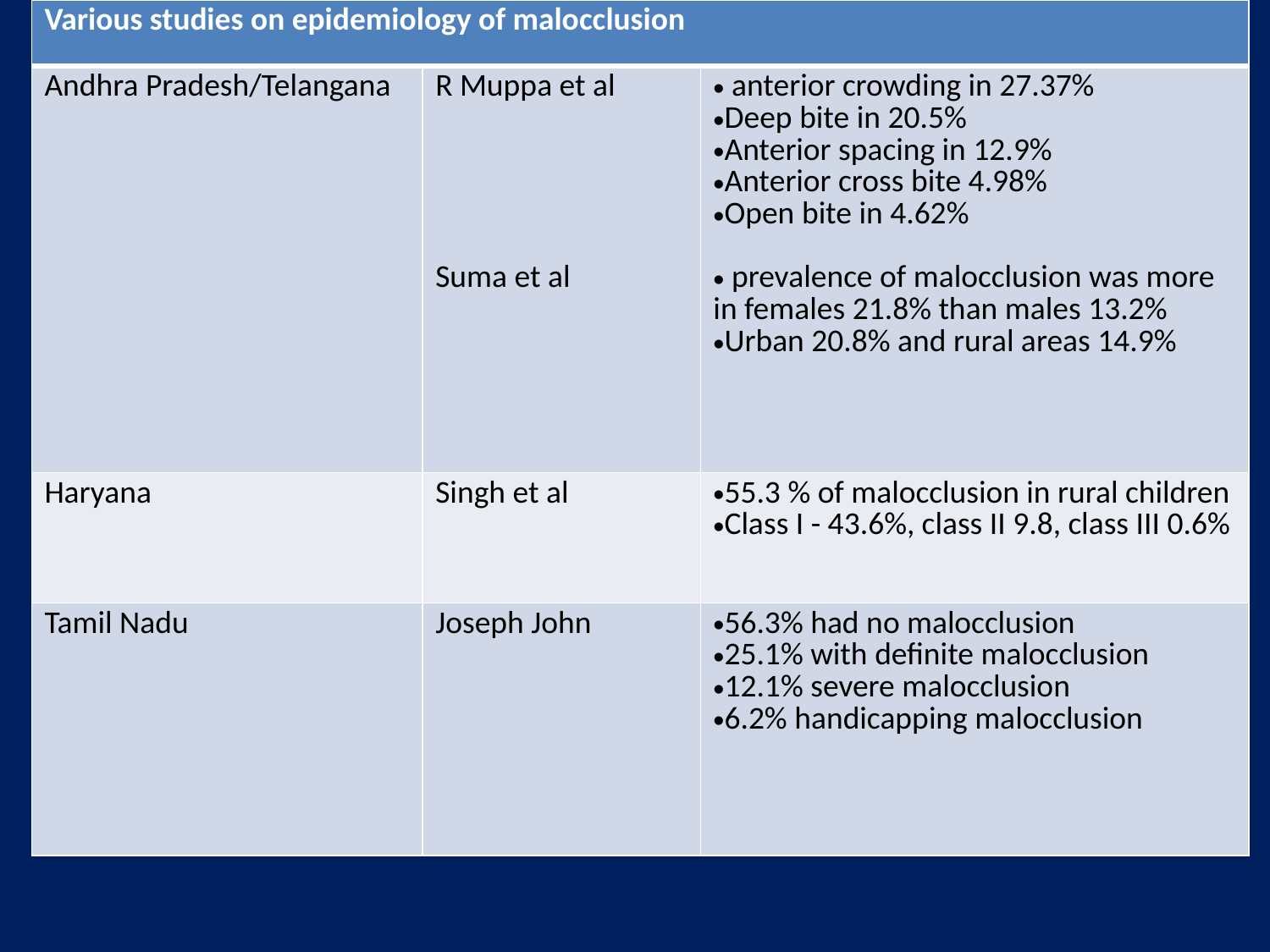

| Various studies on epidemiology of malocclusion |  |  |
| --- | --- | --- |
| Andhra Pradesh/Telangana | R Muppa et al Suma et al | anterior crowding in 27.37% Deep bite in 20.5% Anterior spacing in 12.9% Anterior cross bite 4.98% Open bite in 4.62% prevalence of malocclusion was more in females 21.8% than males 13.2% Urban 20.8% and rural areas 14.9% |
| Haryana | Singh et al | 55.3 % of malocclusion in rural children Class I - 43.6%, class II 9.8, class III 0.6% |
| Tamil Nadu | Joseph John | 56.3% had no malocclusion 25.1% with definite malocclusion 12.1% severe malocclusion 6.2% handicapping malocclusion |